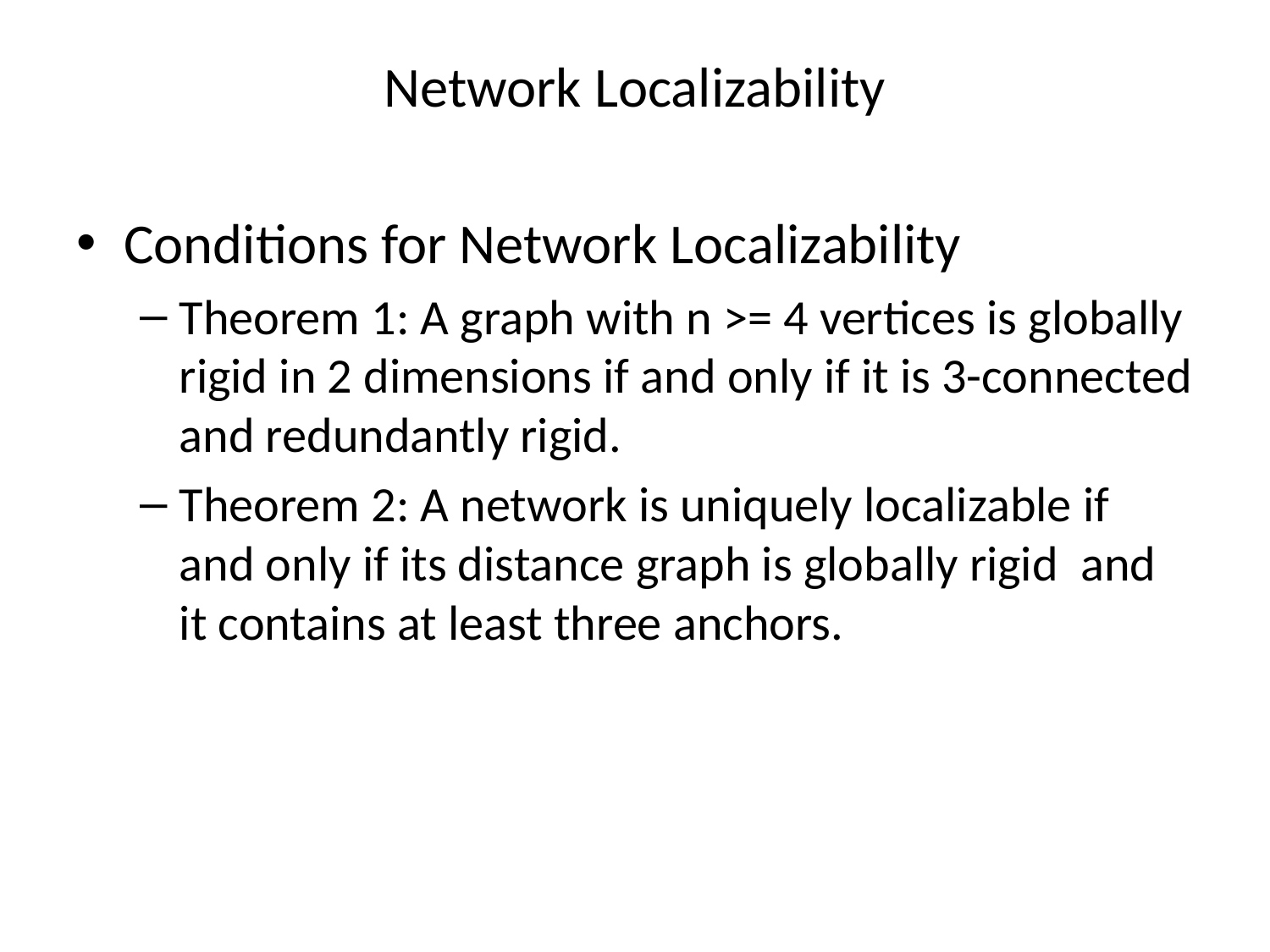

# Network Localizability
Conditions for Network Localizability
Theorem 1: A graph with n >= 4 vertices is globally rigid in 2 dimensions if and only if it is 3-connected and redundantly rigid.
Theorem 2: A network is uniquely localizable if and only if its distance graph is globally rigid  and it contains at least three anchors.